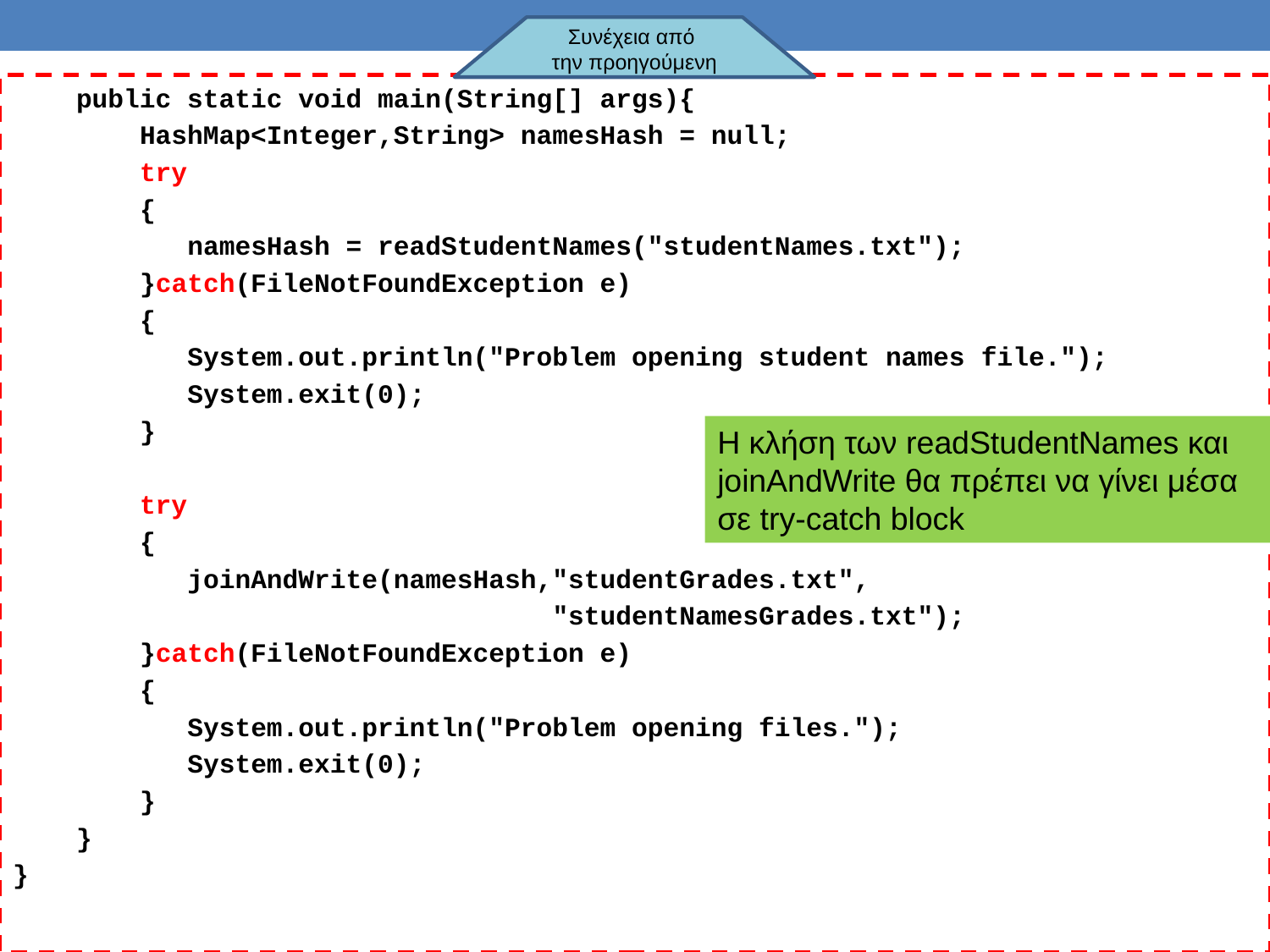

Συνέχεια από
την προηγούμενη

    public static void main(String[] args){
	HashMap<Integer,String> namesHash = null;
        try
        {
           namesHash = readStudentNames("studentNames.txt");
        }catch(FileNotFoundException e)
        {
           System.out.println("Problem opening student names file.");
           System.exit(0);
        }

        try
        {
           joinAndWrite(namesHash,"studentGrades.txt",
				  "studentNamesGrades.txt");
	}catch(FileNotFoundException e)
        {
           System.out.println("Problem opening files.");
           System.exit(0);
        }
    }
}
Η κλήση των readStudentNames και joinAndWrite θα πρέπει να γίνει μέσα σε try-catch block